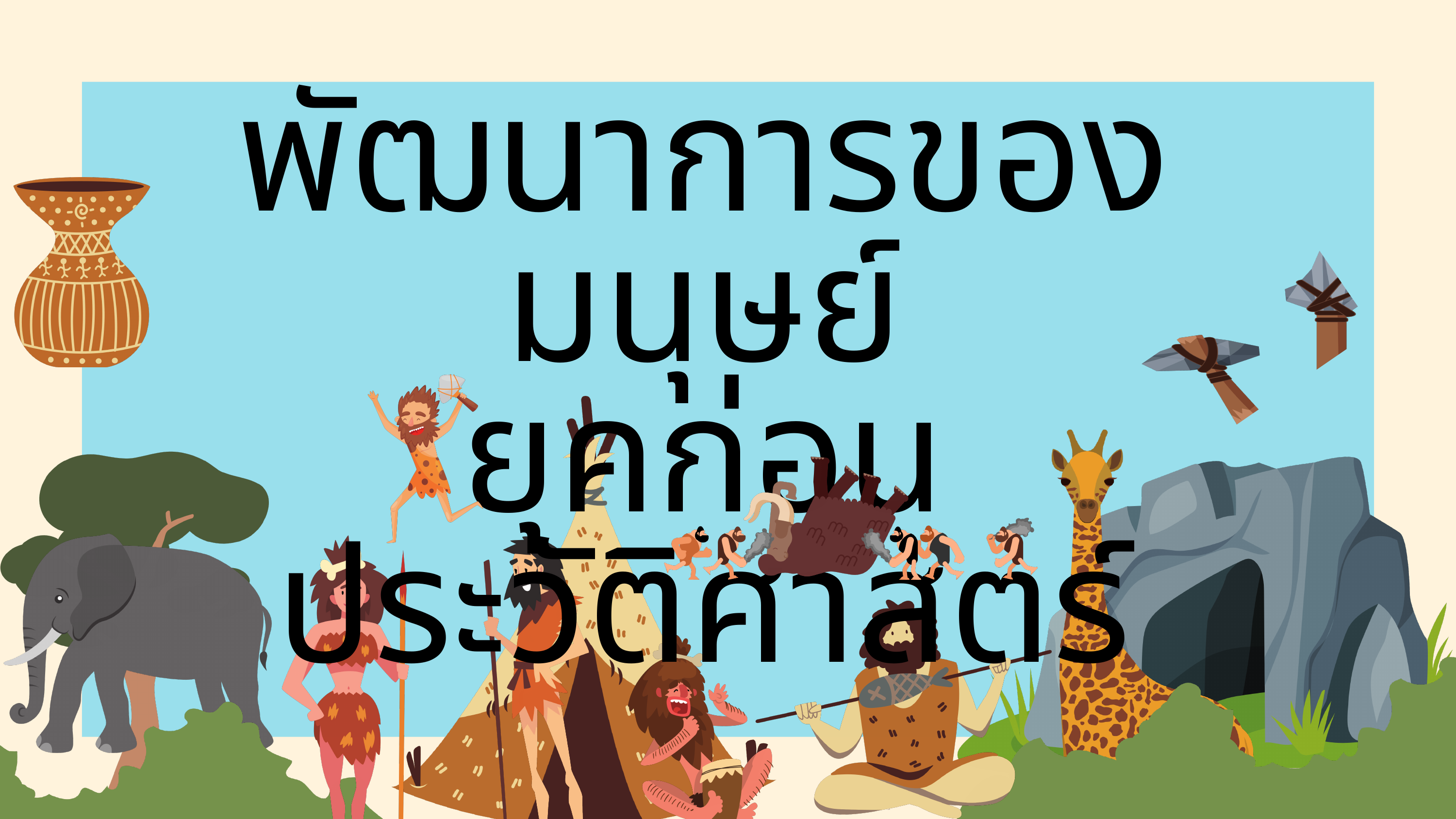

พัฒนาการของมนุษย์
ยุคก่อนประวัติศาสตร์